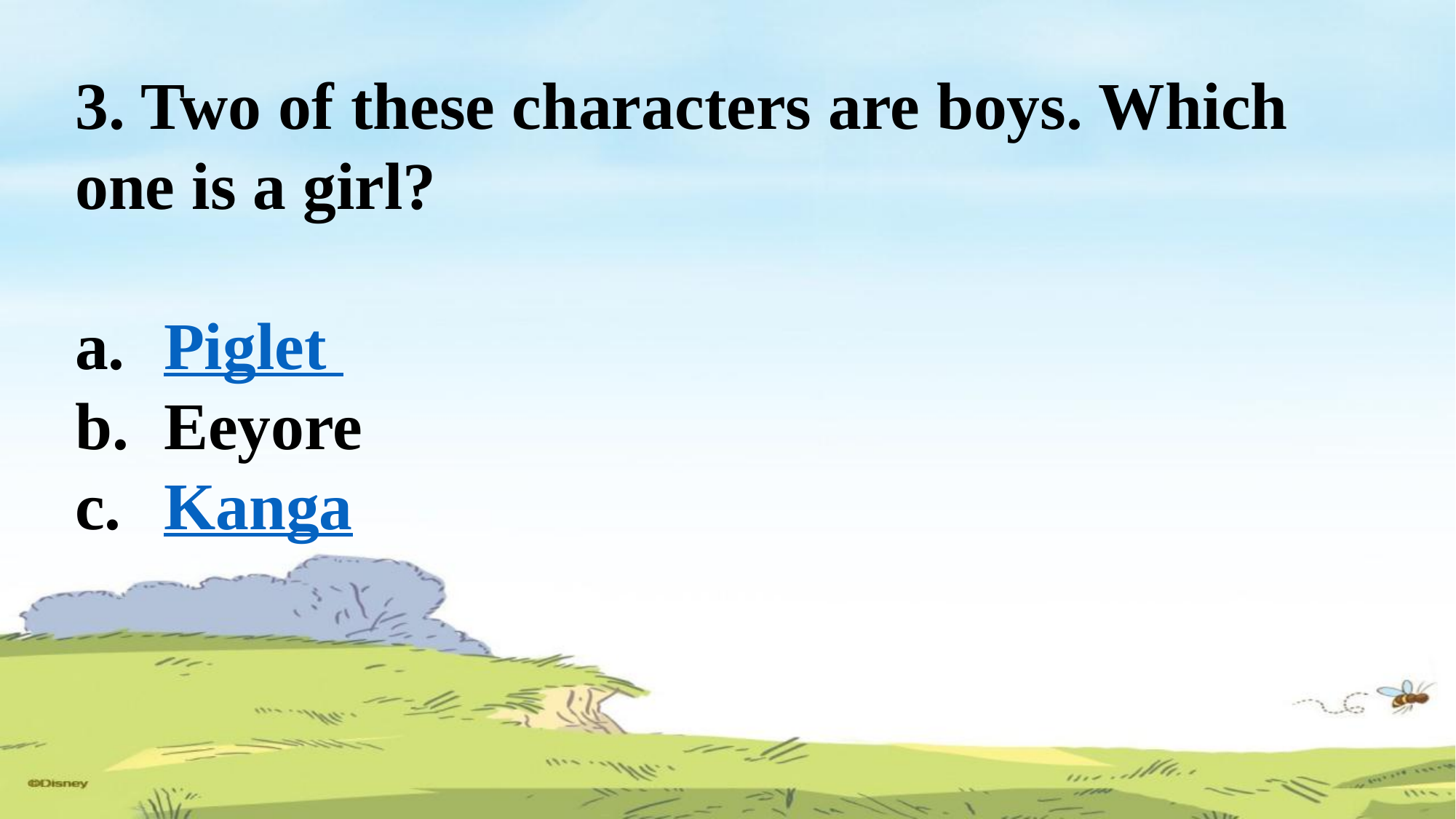

3. Two of these characters are boys. Which one is a girl?

Piglet
Eeyore
Kanga